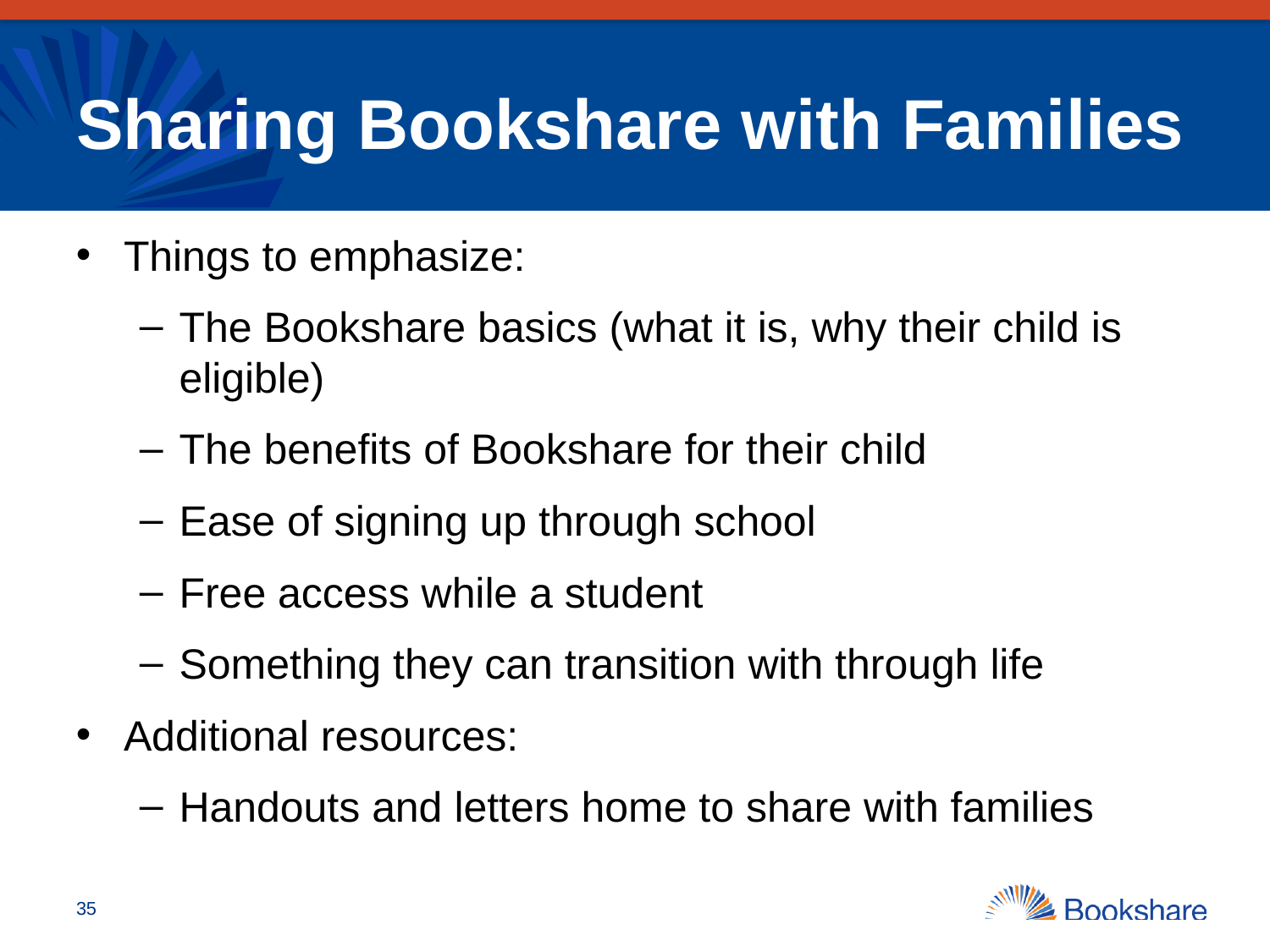

# Sharing Bookshare with Families
Things to emphasize:
The Bookshare basics (what it is, why their child is eligible)
The benefits of Bookshare for their child
Ease of signing up through school
Free access while a student
Something they can transition with through life
Additional resources:
Handouts and letters home to share with families
35